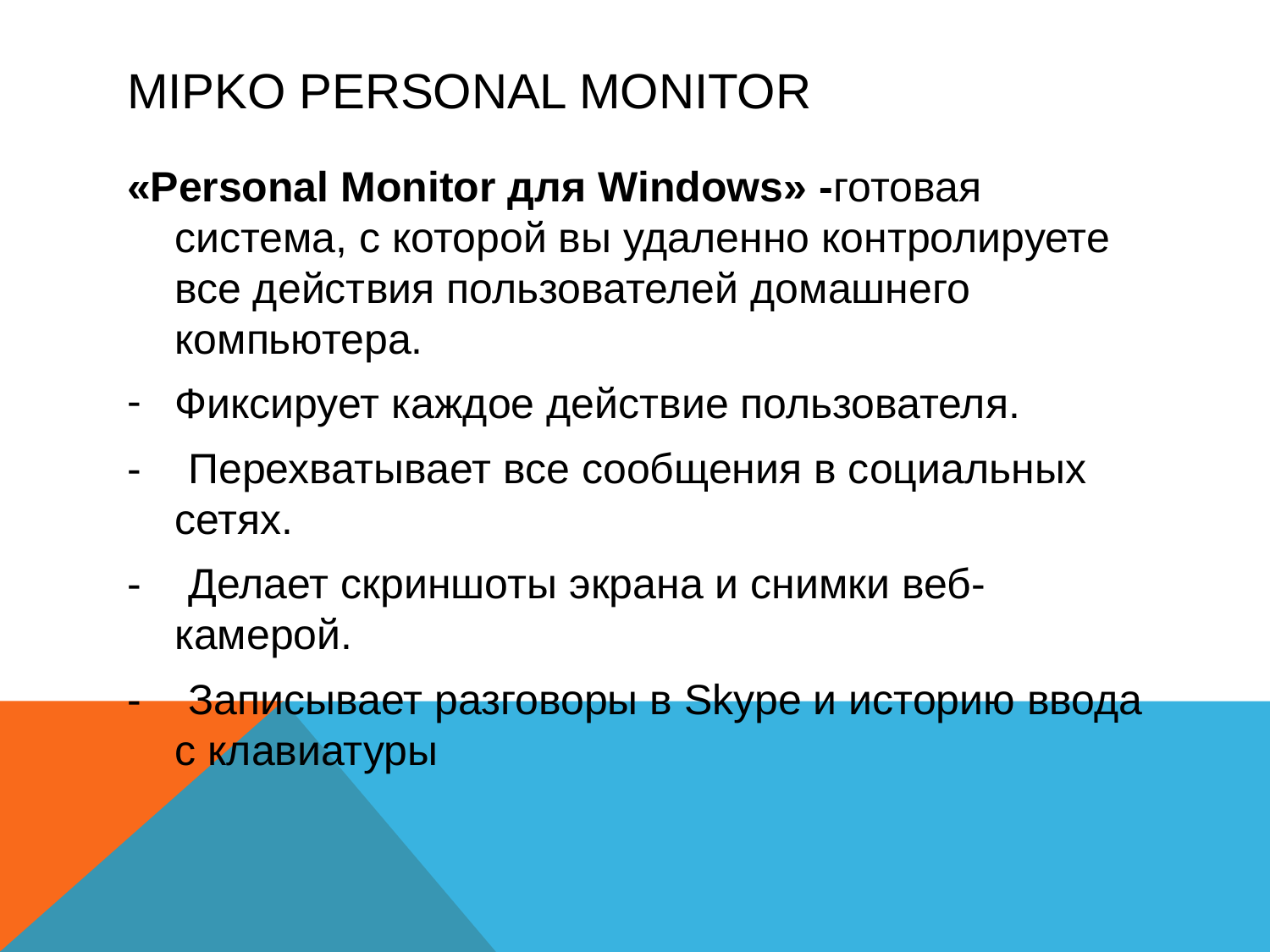

# MIPKO PERSONAL MONITOR
«Personal Monitor для Windows» -готовая система, с которой вы удаленно контролируете все действия пользователей домашнего компьютера.
Фиксирует каждое действие пользователя.
-    Перехватывает все сообщения в социальных сетях.
-    Делает скриншоты экрана и снимки веб-камерой.
-    Записывает разговоры в Skype и историю ввода с клавиатуры